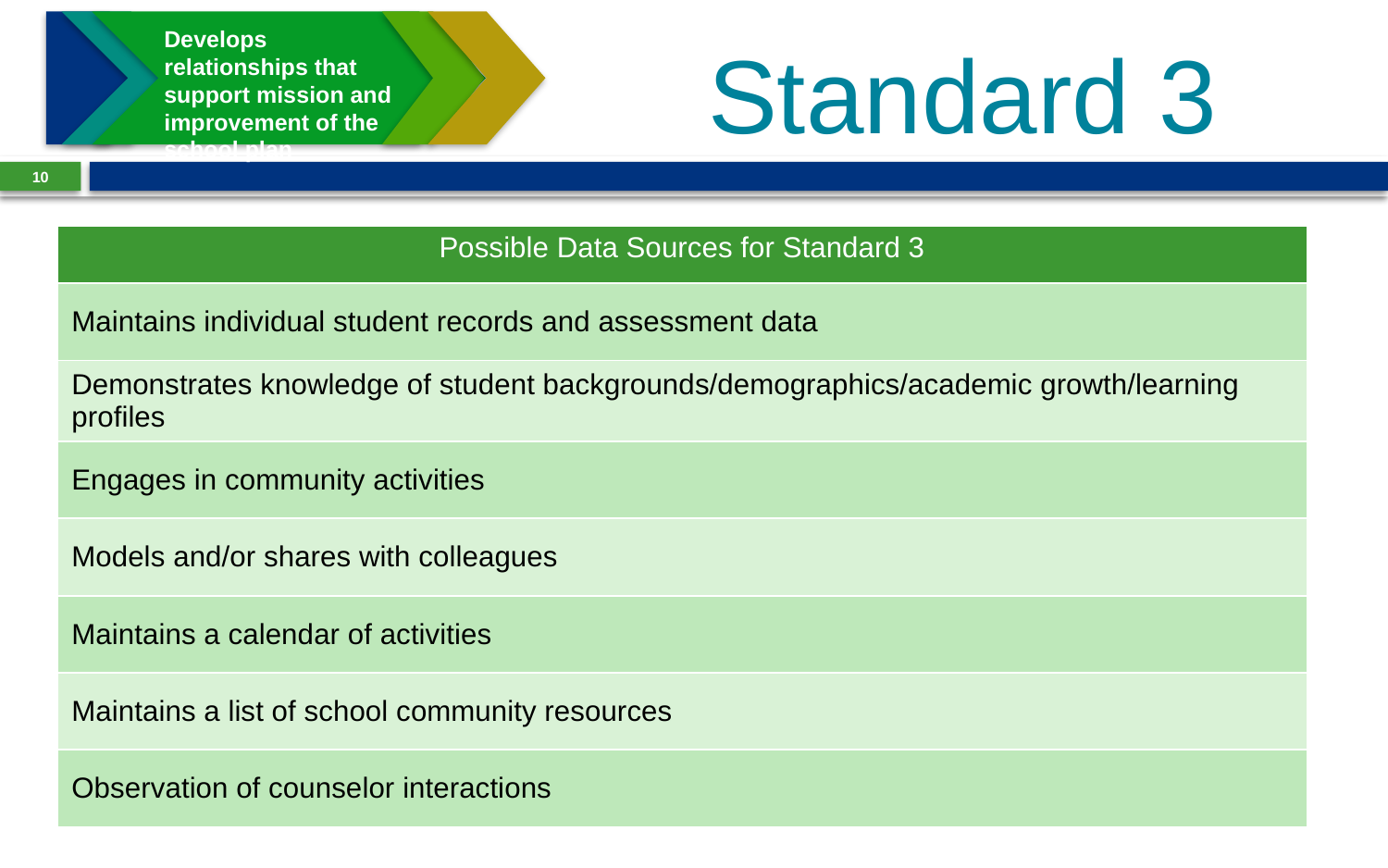

Develops relationships that support mission and improvement of the school plan
# Standard 3
10
| Possible Data Sources for Standard 3 |
| --- |
| Maintains individual student records and assessment data |
| Demonstrates knowledge of student backgrounds/demographics/academic growth/learning profiles |
| Engages in community activities |
| Models and/or shares with colleagues |
| Maintains a calendar of activities |
| Maintains a list of school community resources |
| Observation of counselor interactions |